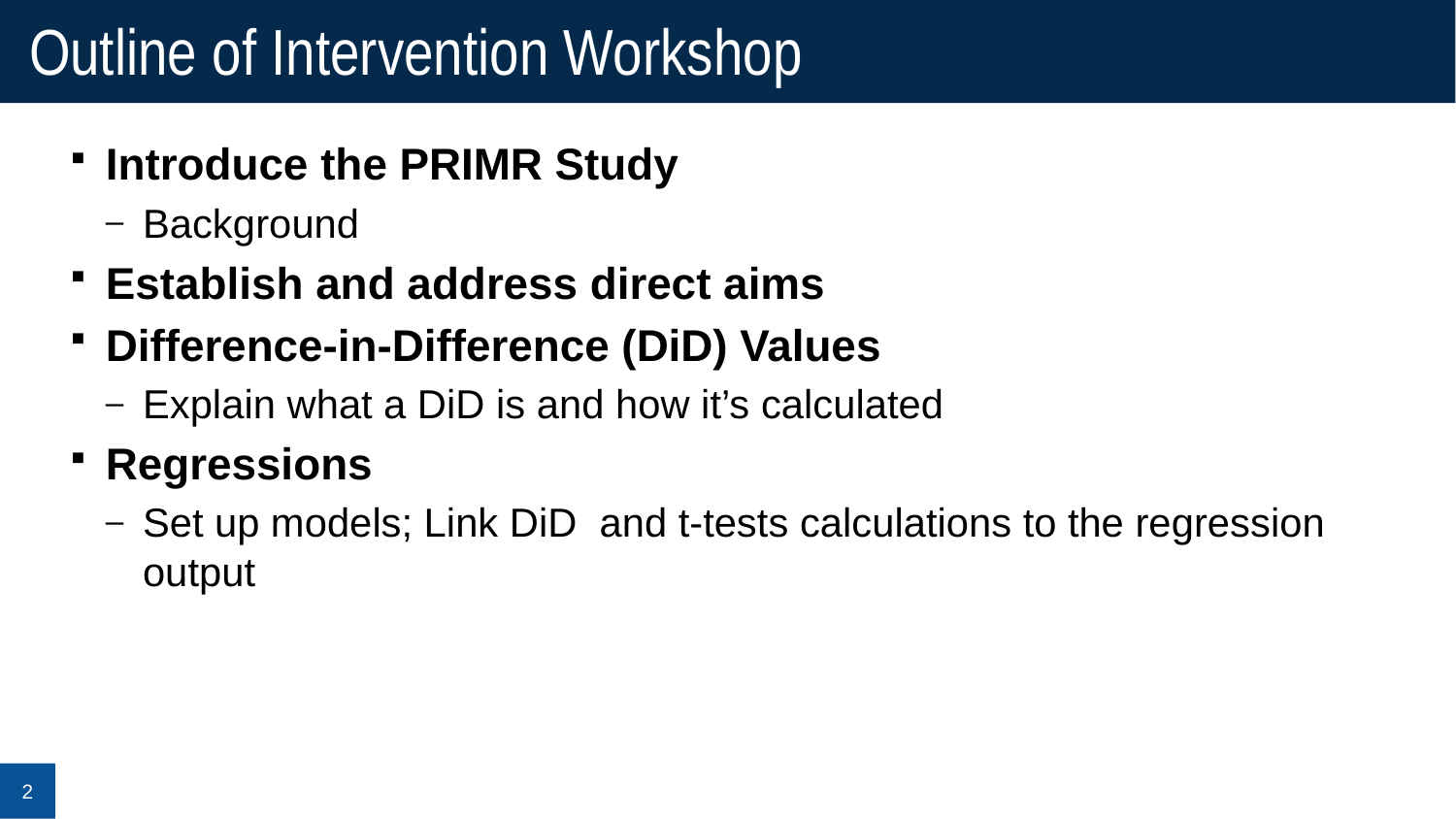

# Outline of Intervention Workshop
Introduce the PRIMR Study
Background
Establish and address direct aims
Difference-in-Difference (DiD) Values
Explain what a DiD is and how it’s calculated
Regressions
Set up models; Link DiD  and t-tests calculations to the regression output
2